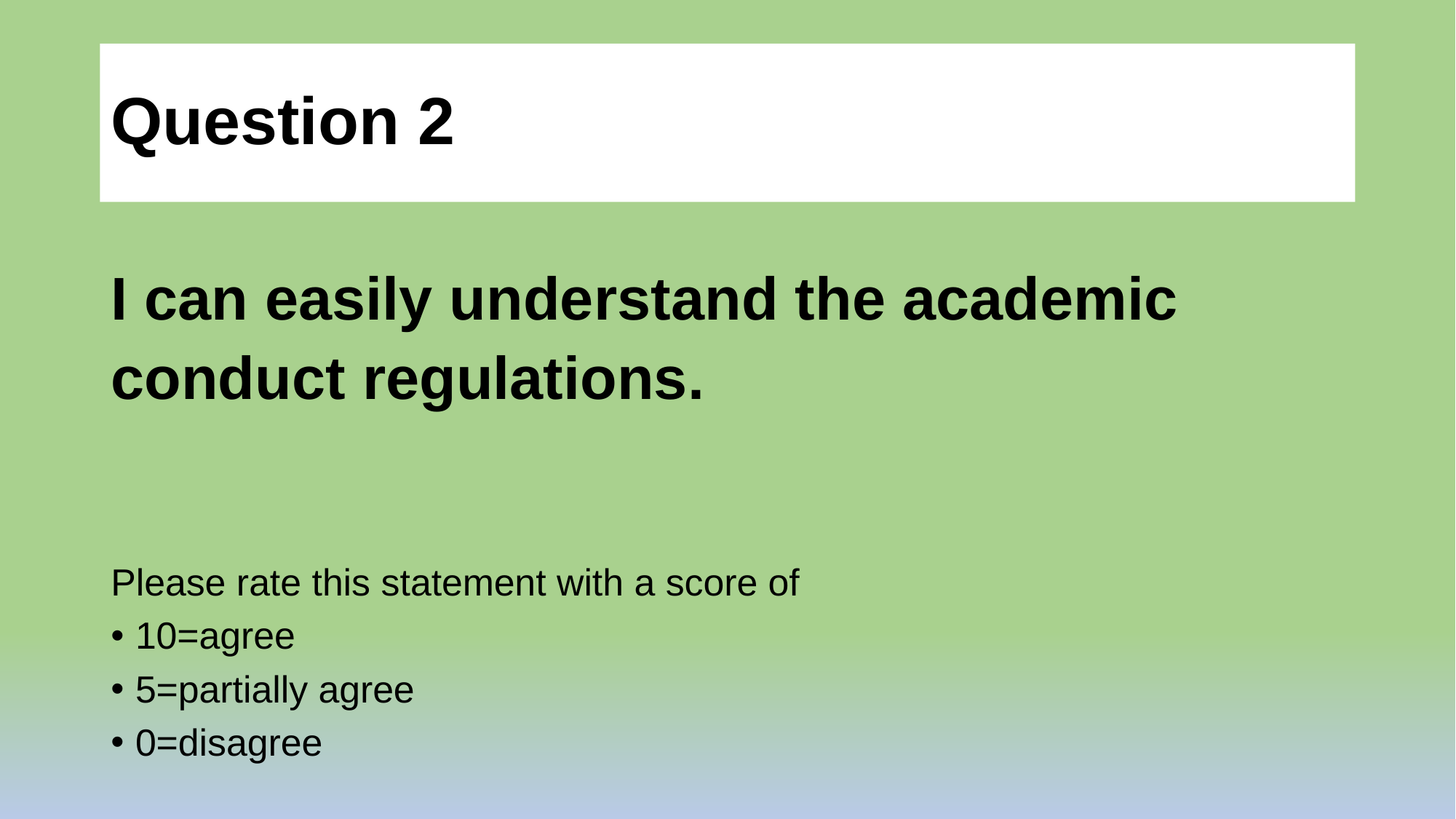

# Question 2
I can easily understand the academic conduct regulations.

Please rate this statement with a score of
10=agree
5=partially agree
0=disagree